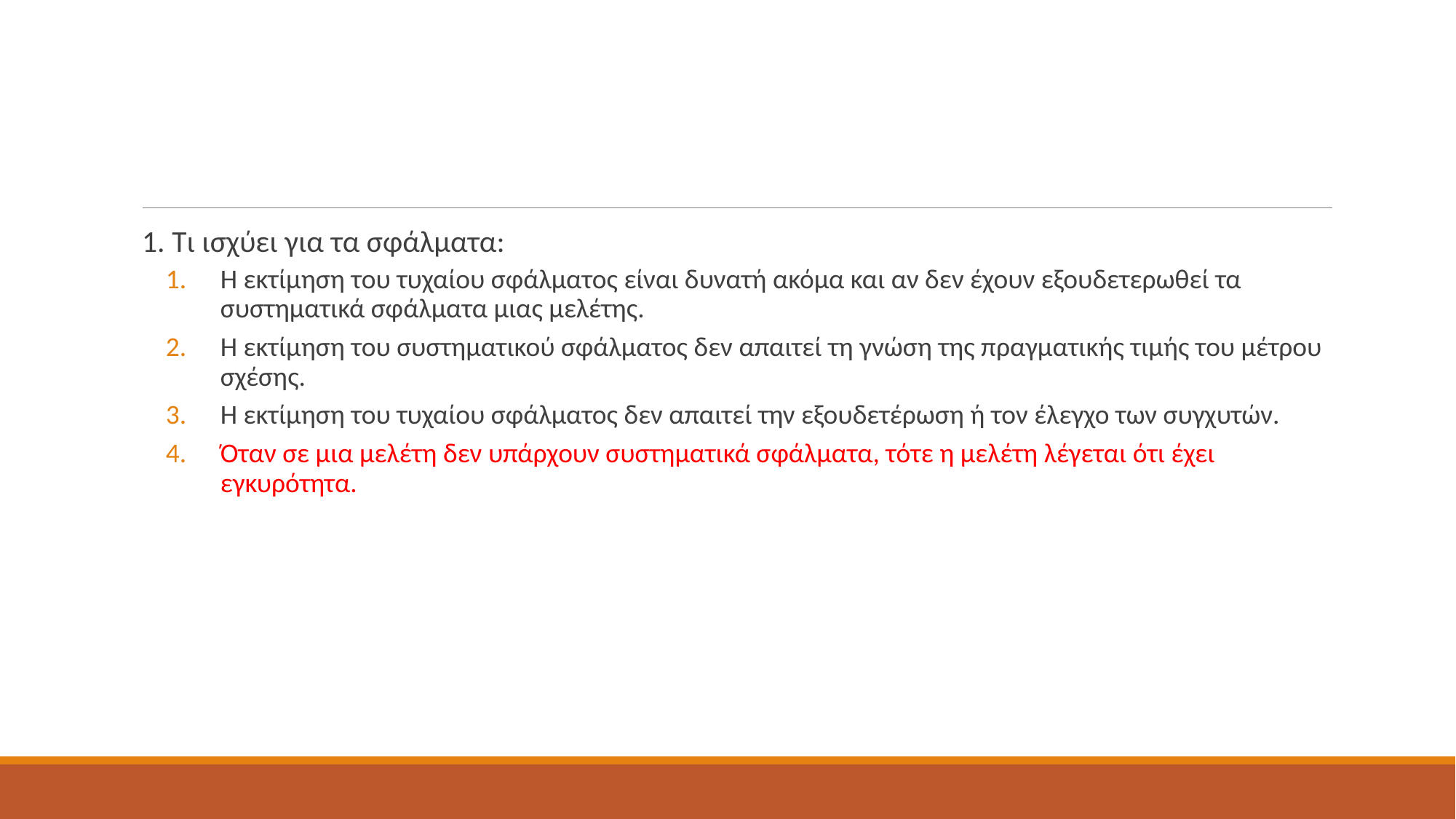

#
1. Τι ισχύει για τα σφάλματα:
Η εκτίμηση του τυχαίου σφάλματος είναι δυνατή ακόμα και αν δεν έχουν εξουδετερωθεί τα συστηματικά σφάλματα μιας μελέτης.
Η εκτίμηση του συστηματικού σφάλματος δεν απαιτεί τη γνώση της πραγματικής τιμής του μέτρου σχέσης.
Η εκτίμηση του τυχαίου σφάλματος δεν απαιτεί την εξουδετέρωση ή τον έλεγχο των συγχυτών.
Όταν σε μια μελέτη δεν υπάρχουν συστηματικά σφάλματα, τότε η μελέτη λέγεται ότι έχει εγκυρότητα.